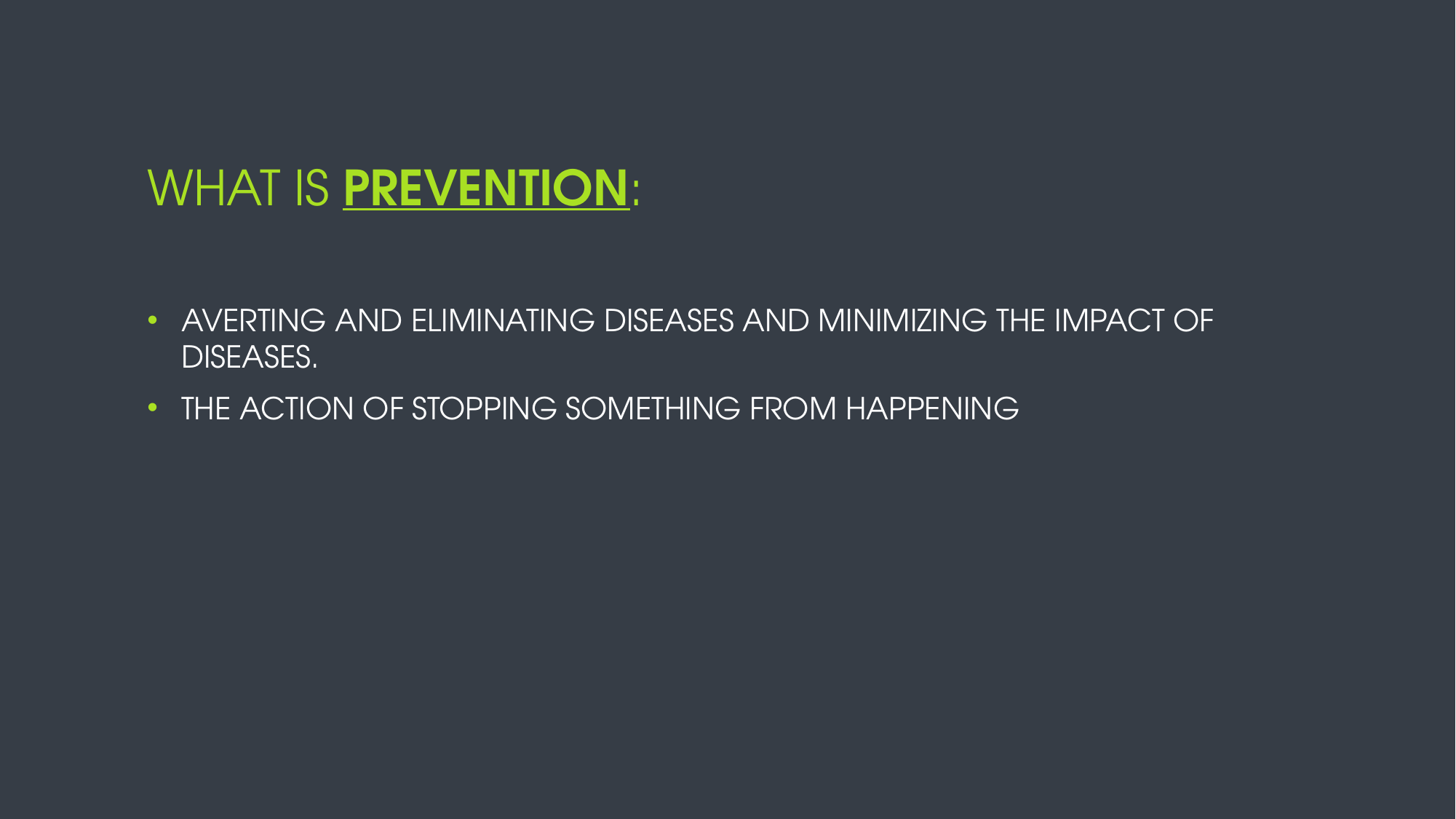

# What is prevention:
Averting and eliminating diseases and minimizing the impact of diseases.
The action of stopping something from happening